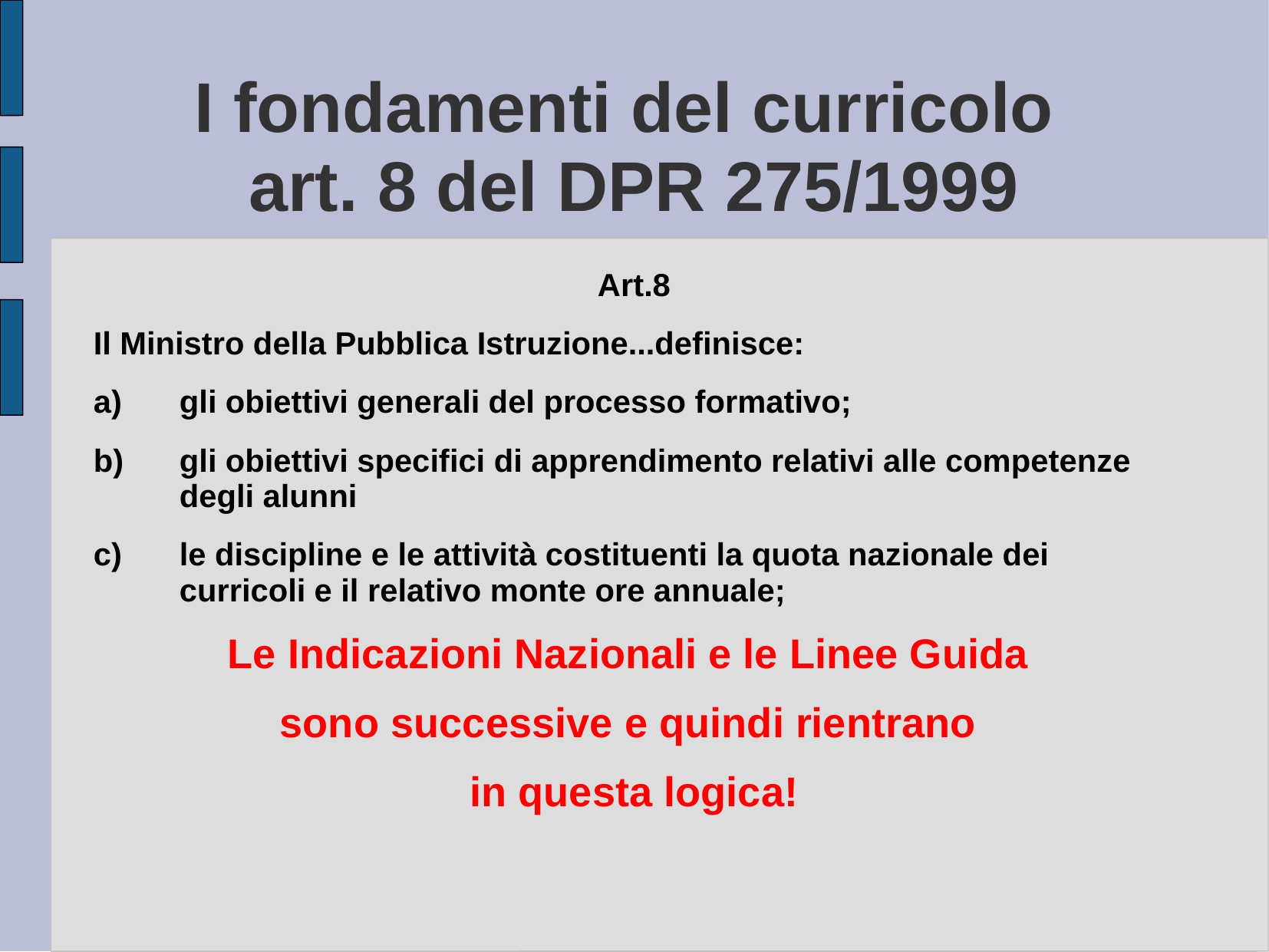

# I fondamenti del curricolo art. 8 del DPR 275/1999
Art.8
Il Ministro della Pubblica Istruzione...definisce:
gli obiettivi generali del processo formativo;
gli obiettivi specifici di apprendimento relativi alle competenze degli alunni
le discipline e le attività costituenti la quota nazionale dei curricoli e il relativo monte ore annuale;
Le Indicazioni Nazionali e le Linee Guida
sono successive e quindi rientrano
in questa logica!